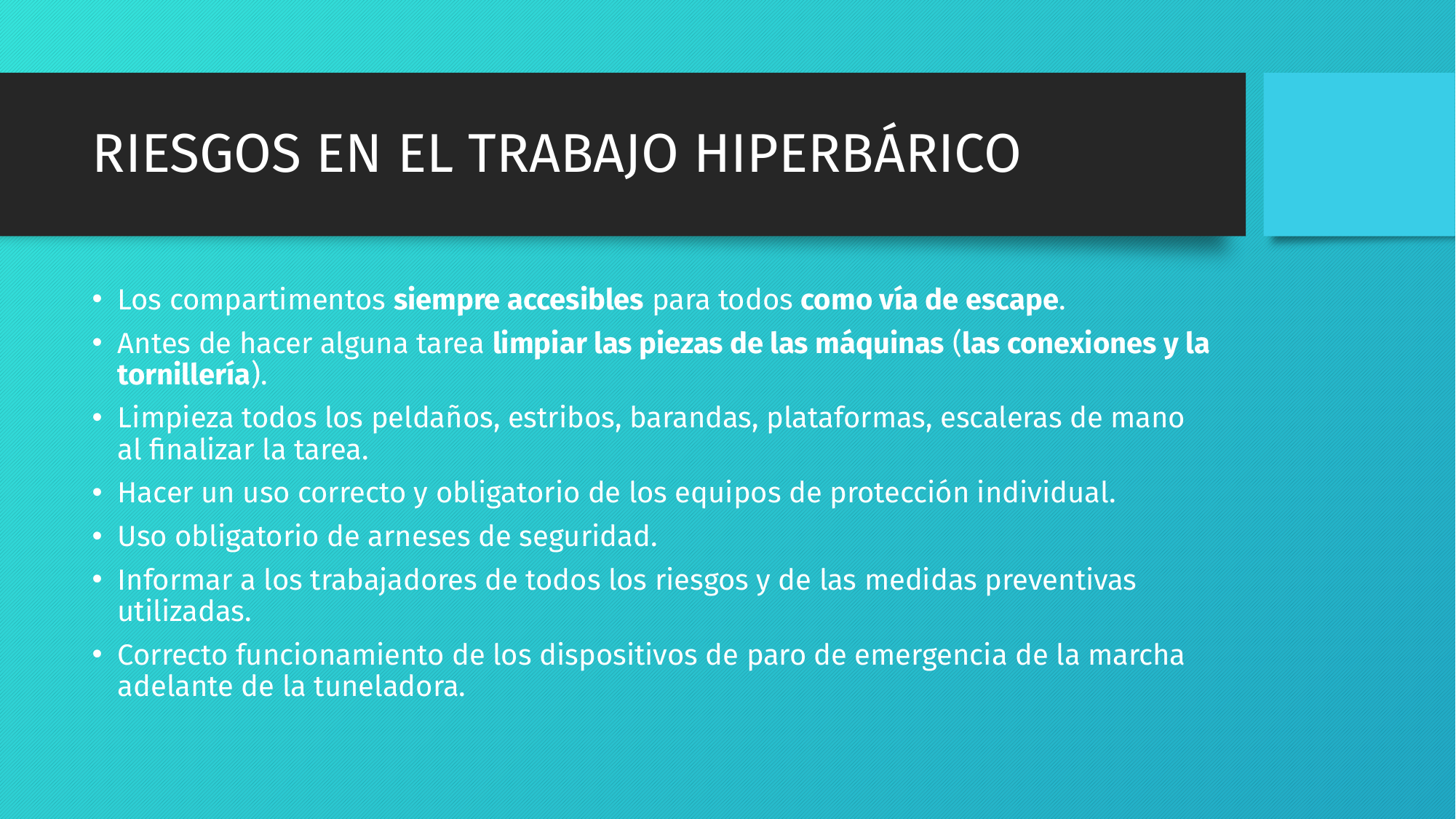

# RIESGOS EN EL TRABAJO HIPERBÁRICO
Los compartimentos siempre accesibles para todos como vía de escape.
Antes de hacer alguna tarea limpiar las piezas de las máquinas (las conexiones y la tornillería).
Limpieza todos los peldaños, estribos, barandas, plataformas, escaleras de mano al finalizar la tarea.
Hacer un uso correcto y obligatorio de los equipos de protección individual.
Uso obligatorio de arneses de seguridad.
Informar a los trabajadores de todos los riesgos y de las medidas preventivas utilizadas.
Correcto funcionamiento de los dispositivos de paro de emergencia de la marcha adelante de la tuneladora.